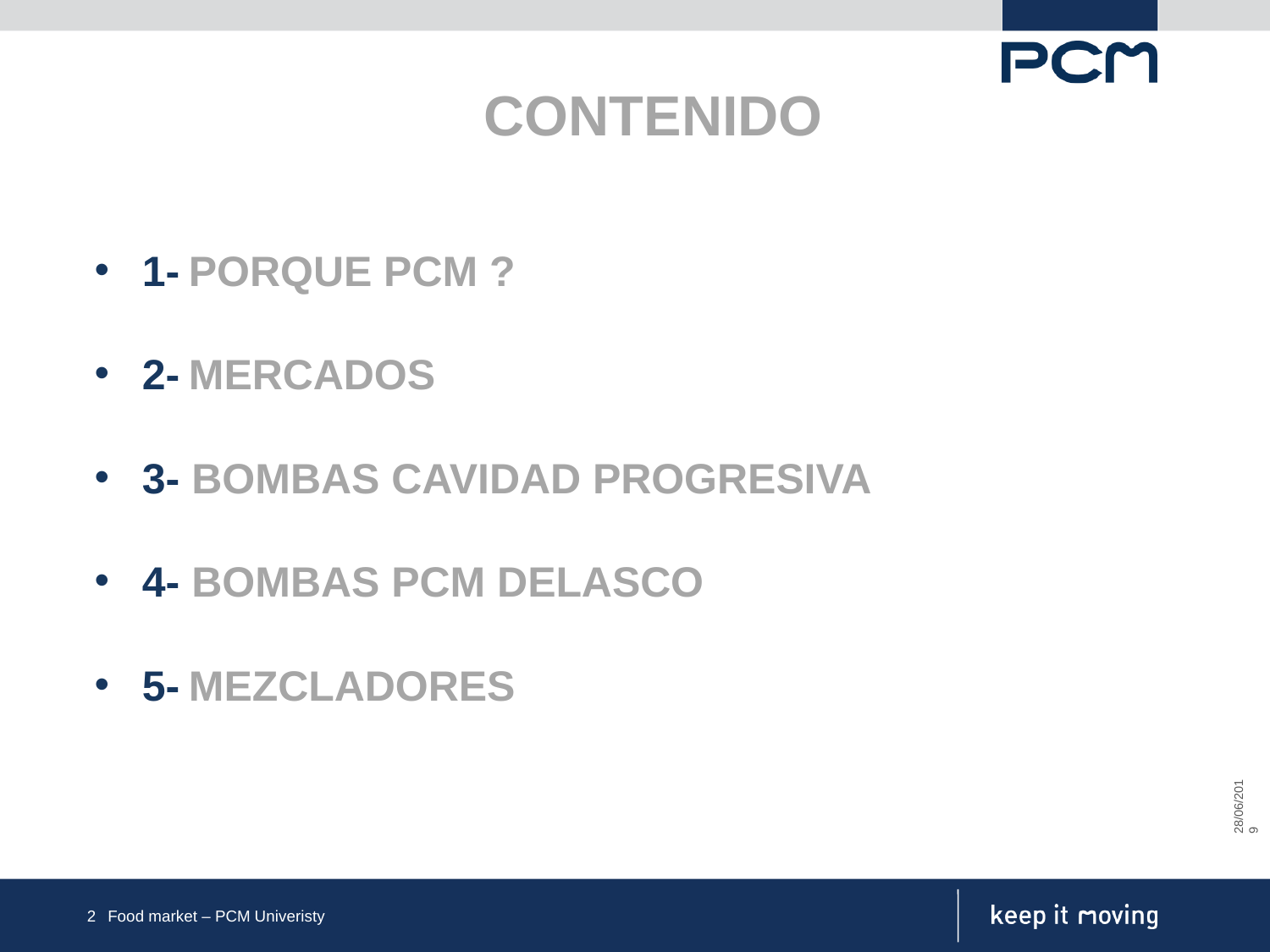

# CONTENIDO
1- PORQUE PCM ?

2- MERCADOS

3- BOMBAS CAVIDAD PROGRESIVA

4- BOMBAS PCM DELASCO

5- MEZCLADORES
28/06/2019
2
Food market – PCM Univeristy